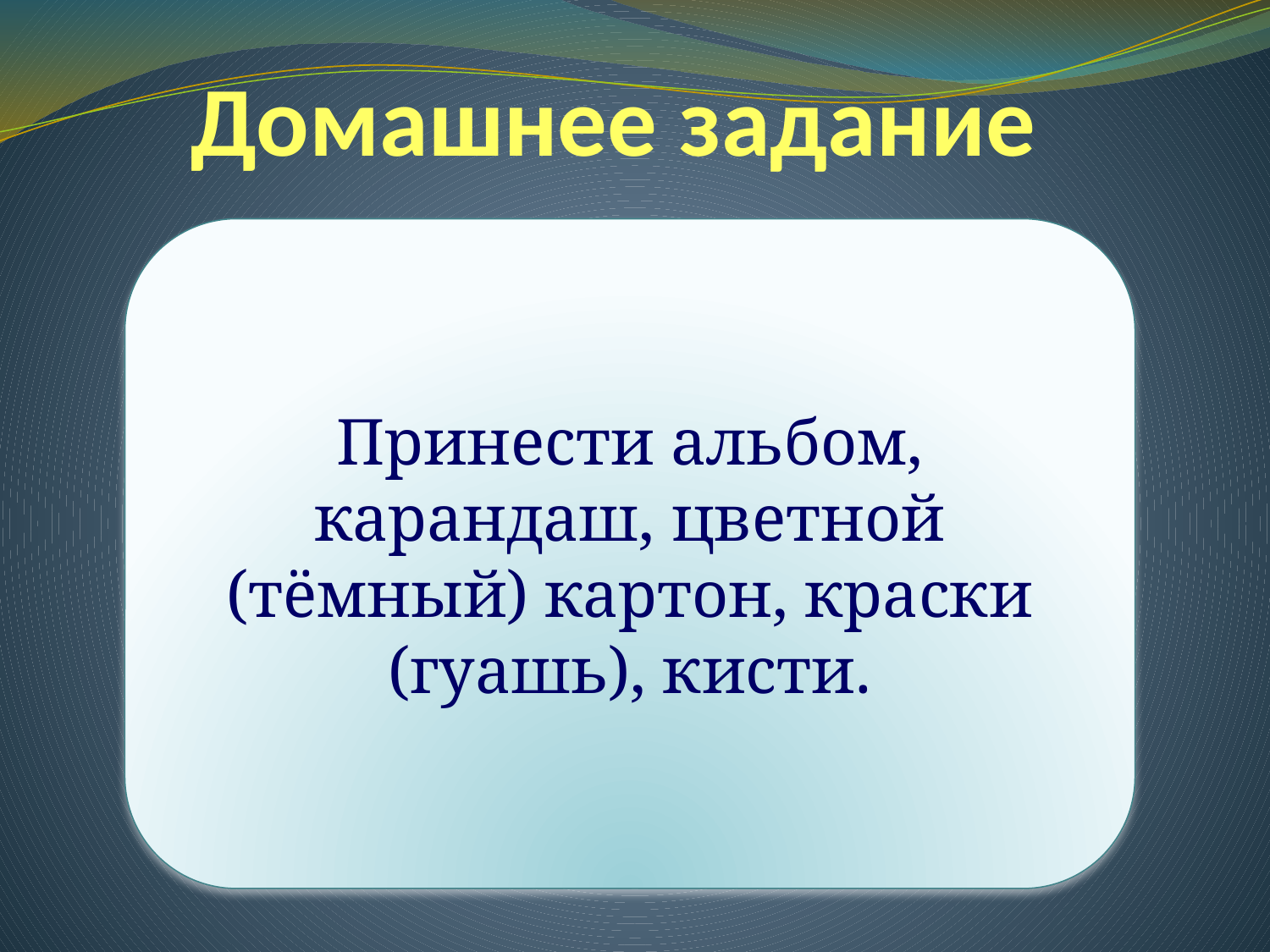

# Домашнее задание

Принести альбом, карандаш, цветной (тёмный) картон, краски (гуашь), кисти.